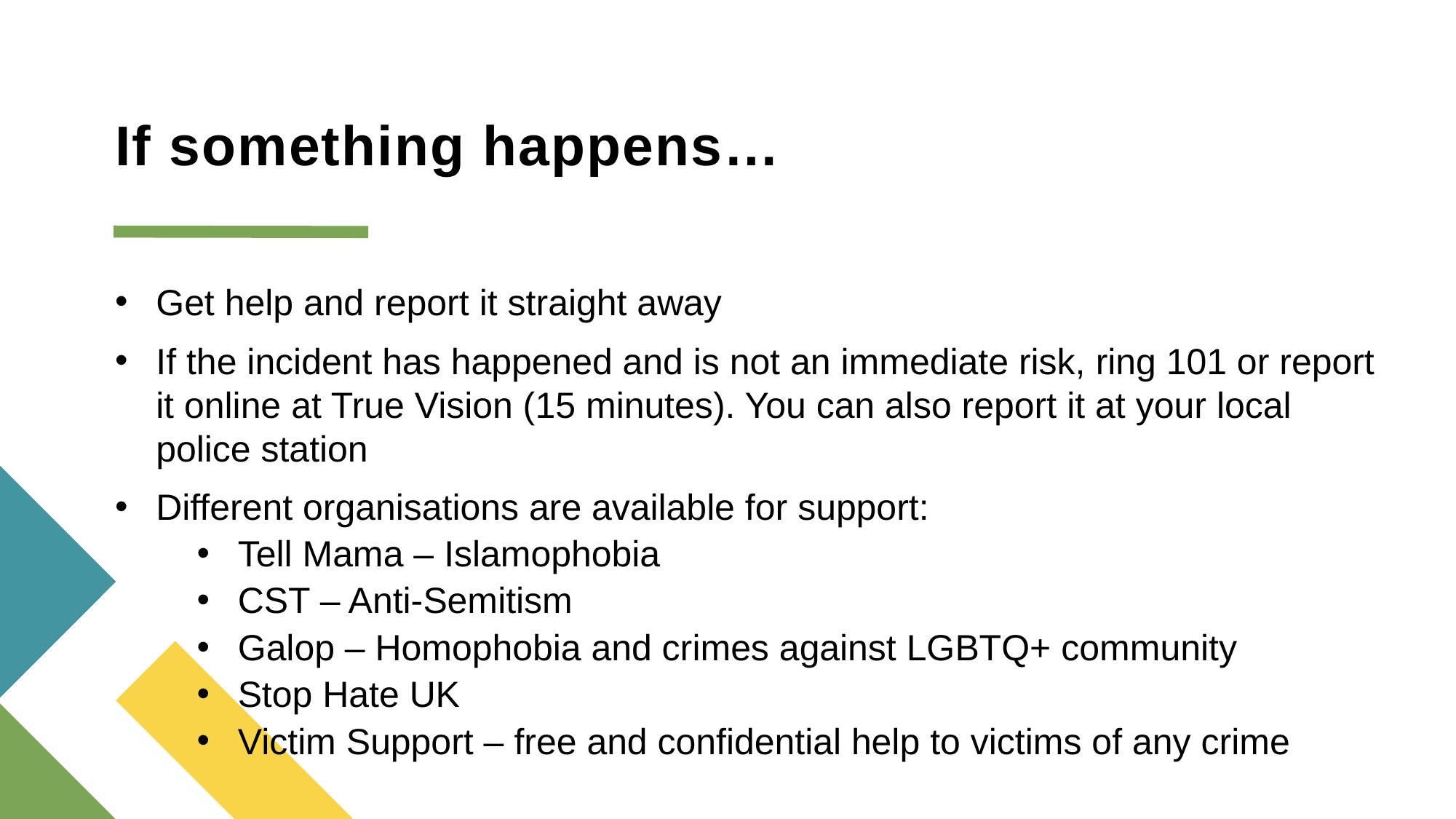

# If something happens…
Get help and report it straight away
If the incident has happened and is not an immediate risk, ring 101 or report it online at True Vision (15 minutes). You can also report it at your local police station
Different organisations are available for support:
Tell Mama – Islamophobia
CST – Anti-Semitism
Galop – Homophobia and crimes against LGBTQ+ community
Stop Hate UK
Victim Support – free and confidential help to victims of any crime